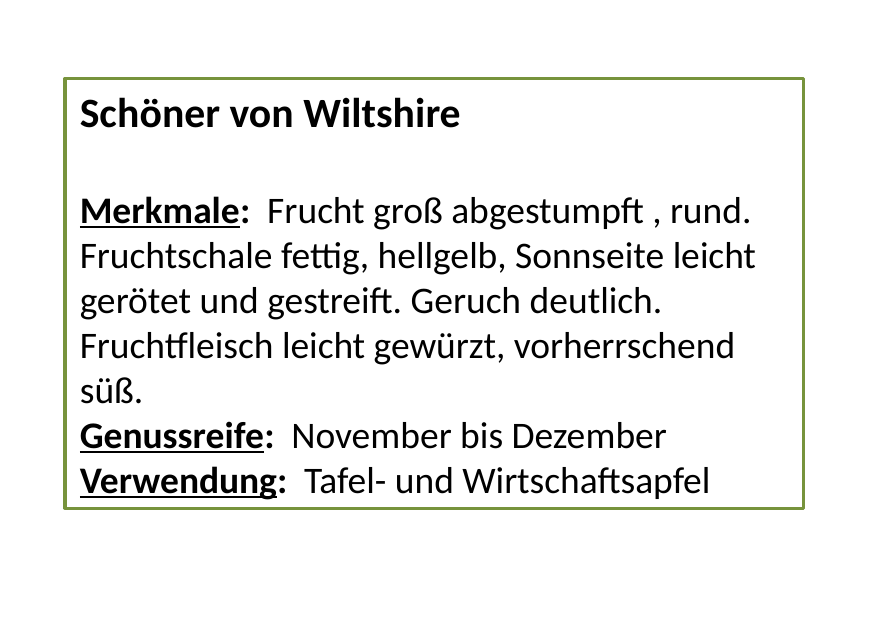

Schöner von Wiltshire

Merkmale:  Frucht groß abgestumpft , rund. Fruchtschale fettig, hellgelb, Sonnseite leicht gerötet und gestreift. Geruch deutlich. Fruchtfleisch leicht gewürzt, vorherrschend süß.
Genussreife:  November bis Dezember
Verwendung:  Tafel- und Wirtschaftsapfel